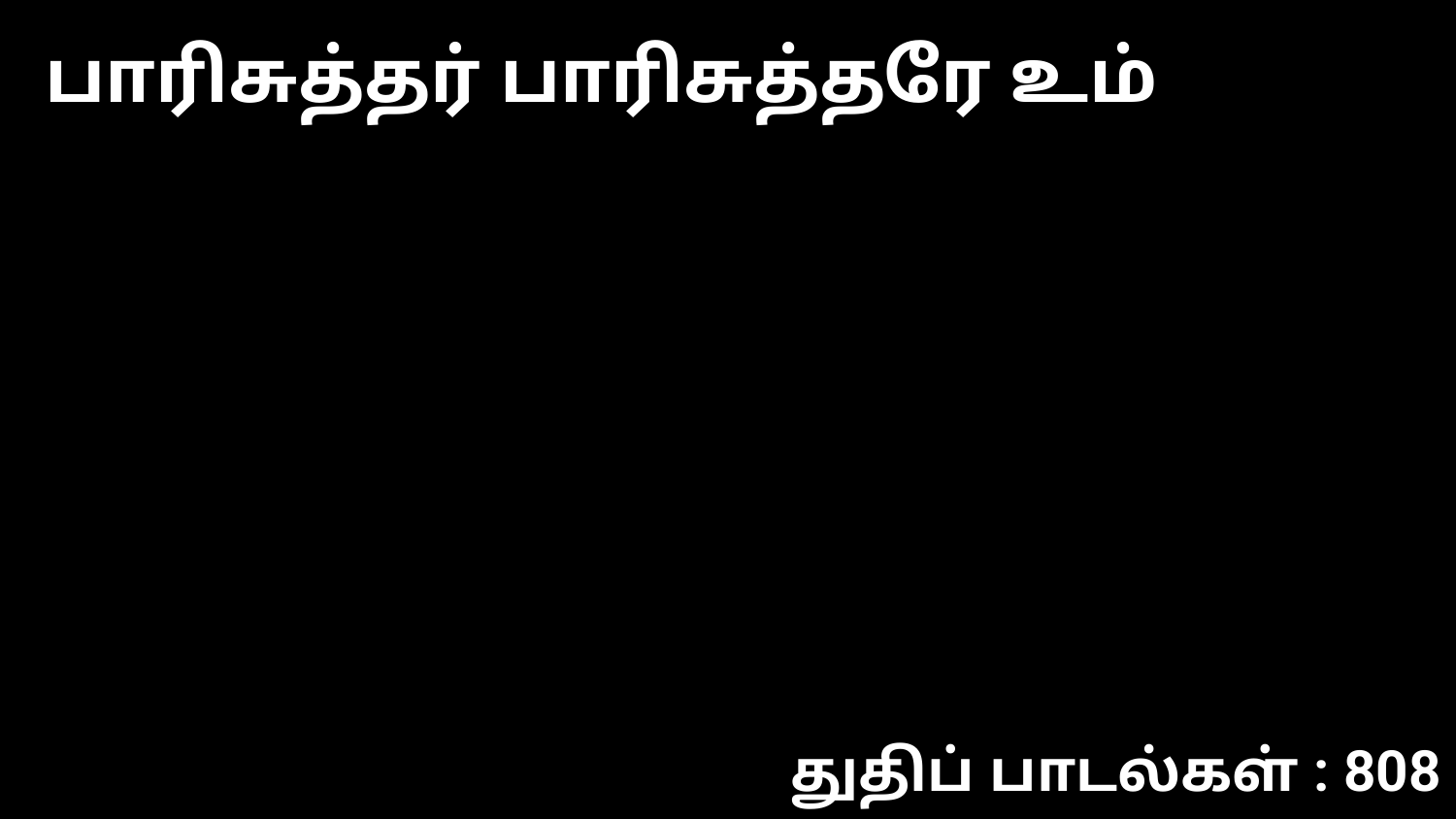

பாரிசுத்தர் பாரிசுத்தரே உம்
துதிப் பாடல்கள் : 808